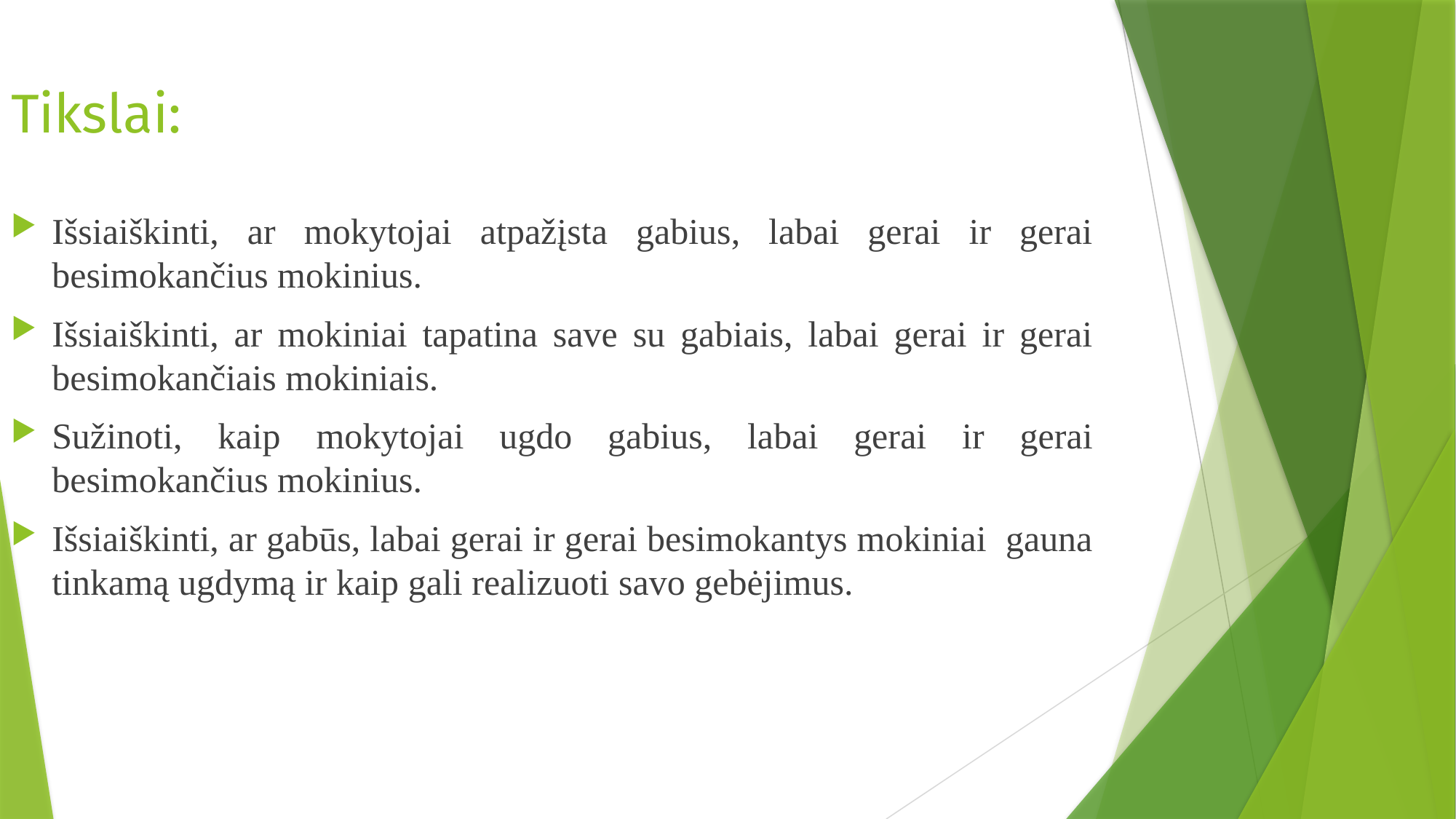

Tikslai:
Išsiaiškinti, ar mokytojai atpažįsta gabius, labai gerai ir gerai besimokančius mokinius.
Išsiaiškinti, ar mokiniai tapatina save su gabiais, labai gerai ir gerai besimokančiais mokiniais.
Sužinoti, kaip mokytojai ugdo gabius, labai gerai ir gerai besimokančius mokinius.
Išsiaiškinti, ar gabūs, labai gerai ir gerai besimokantys mokiniai  gauna tinkamą ugdymą ir kaip gali realizuoti savo gebėjimus.